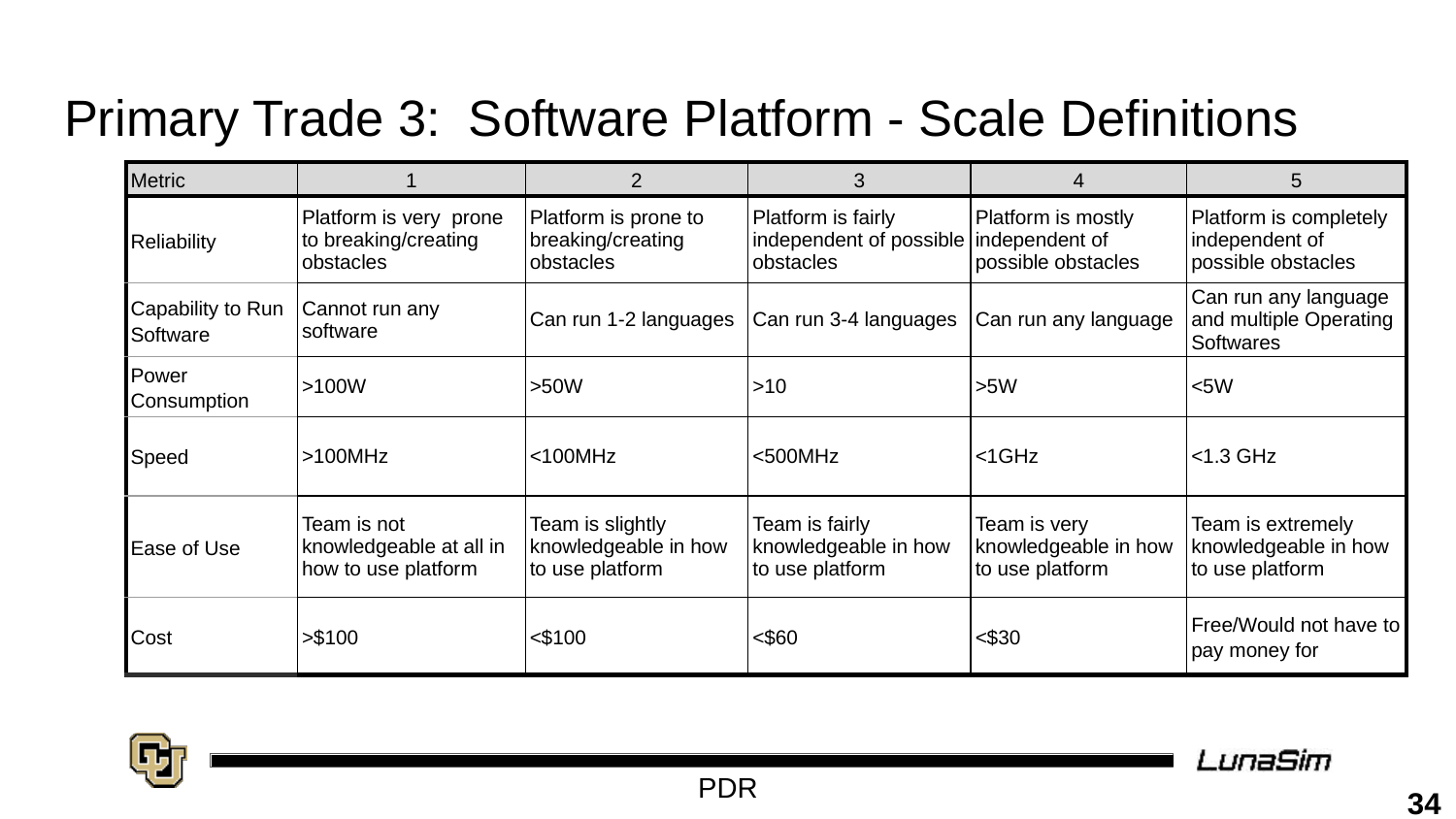

# Primary Trade 3:  Software Platform - Scale Definitions
| Metric | 1 | 2 | 3 | 4 | 5 |
| --- | --- | --- | --- | --- | --- |
| Reliability | Platform is very prone to breaking/creating obstacles | Platform is prone to breaking/creating obstacles | Platform is fairly independent of possible obstacles | Platform is mostly independent of possible obstacles | Platform is completely independent of possible obstacles |
| Capability to Run Software | Cannot run any software | Can run 1-2 languages | Can run 3-4 languages | Can run any language | Can run any language and multiple Operating Softwares |
| Power Consumption | >100W | >50W | >10 | >5W | <5W |
| Speed | >100MHz | <100MHz | <500MHz | <1GHz | <1.3 GHz |
| Ease of Use | Team is not knowledgeable at all in how to use platform | Team is slightly knowledgeable in how to use platform | Team is fairly knowledgeable in how to use platform | Team is very knowledgeable in how to use platform | Team is extremely knowledgeable in how to use platform |
| Cost | >$100 | <$100 | <$60 | <$30 | Free/Would not have to pay money for |
34